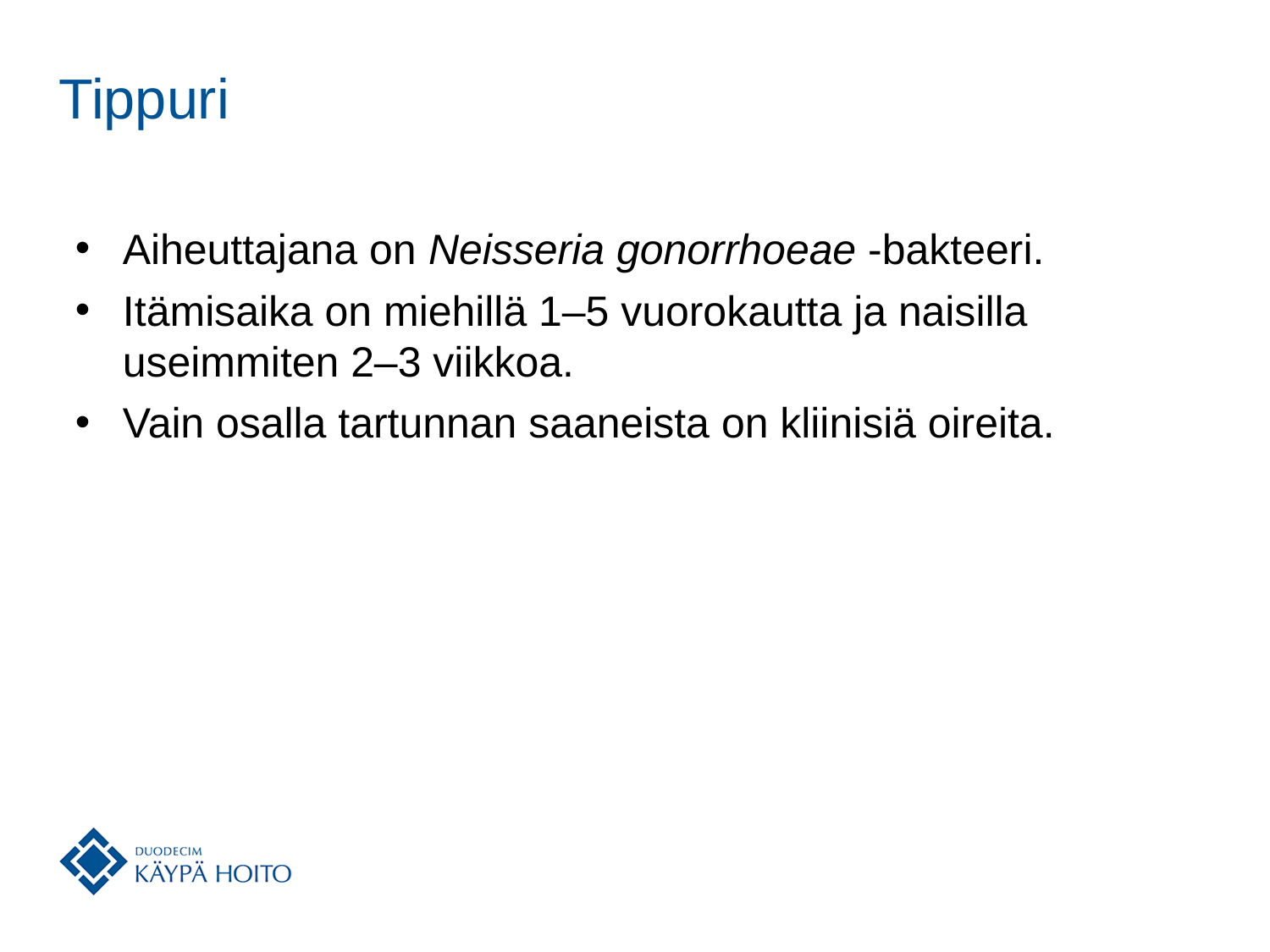

# Tippuri
Aiheuttajana on Neisseria gonorrhoeae -bakteeri.
Itämisaika on miehillä 1–5 vuorokautta ja naisilla useimmiten 2–3 viikkoa.
Vain osalla tartunnan saaneista on kliinisiä oireita.